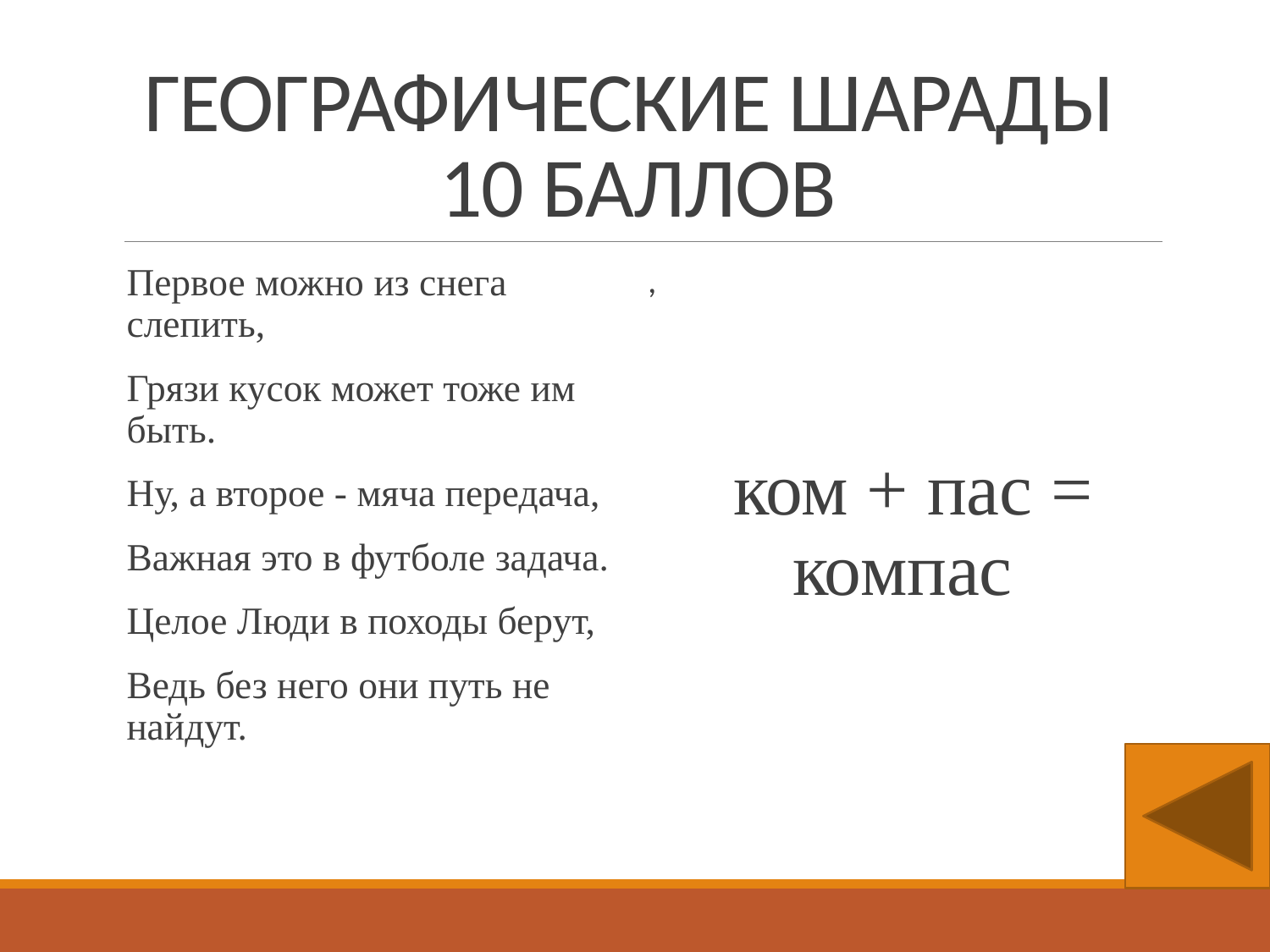

# ГЕОГРАФИЧЕСКИЕ ШАРАДЫ 10 БАЛЛОВ
Первое можно из снега слепить,
Грязи кусок может тоже им быть.
Ну, а второе - мяча передача,
Важная это в футболе задача.
Целое Люди в походы берут,
Ведь без него они путь не найдут.

,

 ком + пас = компас